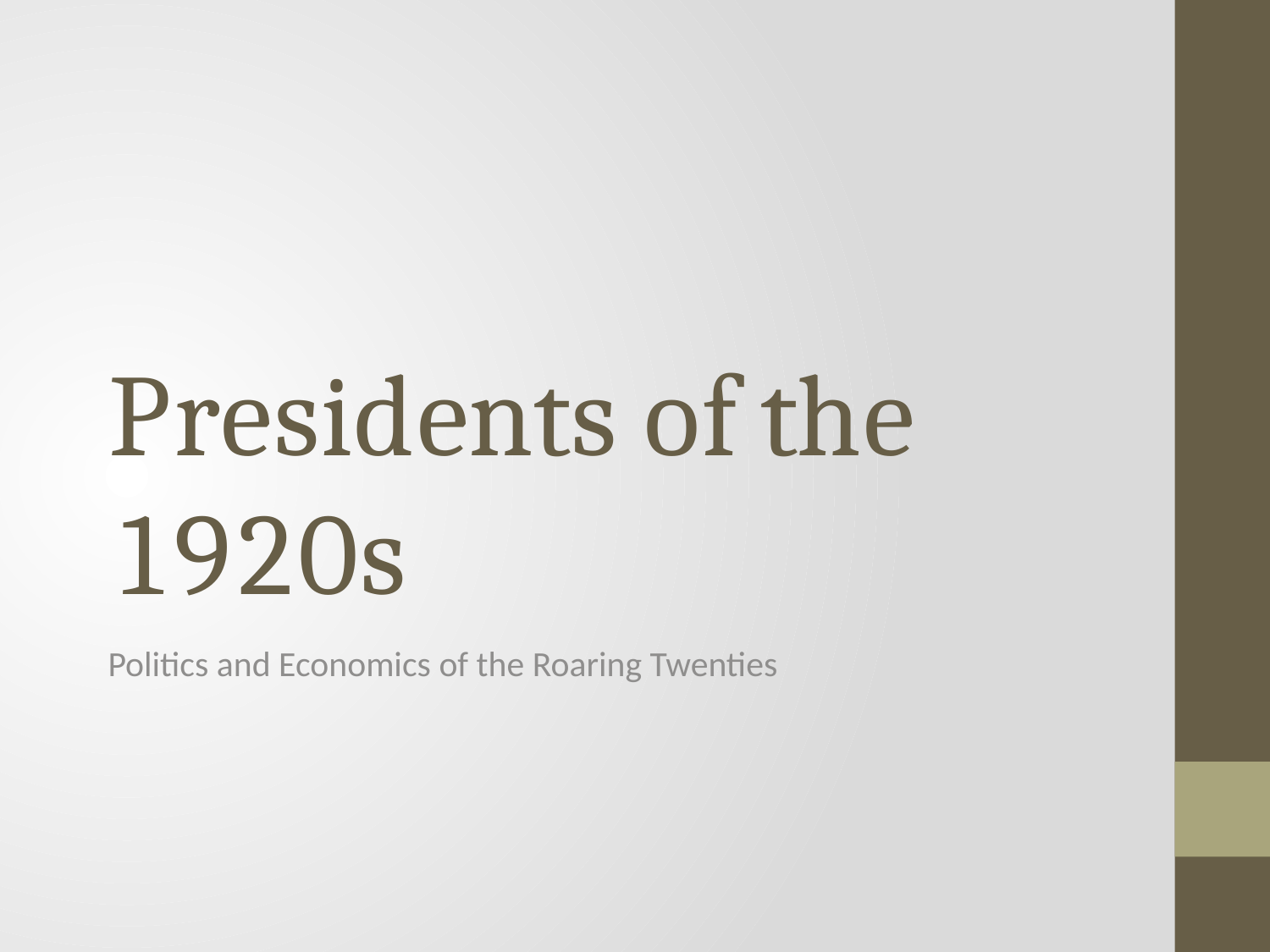

# Presidents of the 1920s
Politics and Economics of the Roaring Twenties